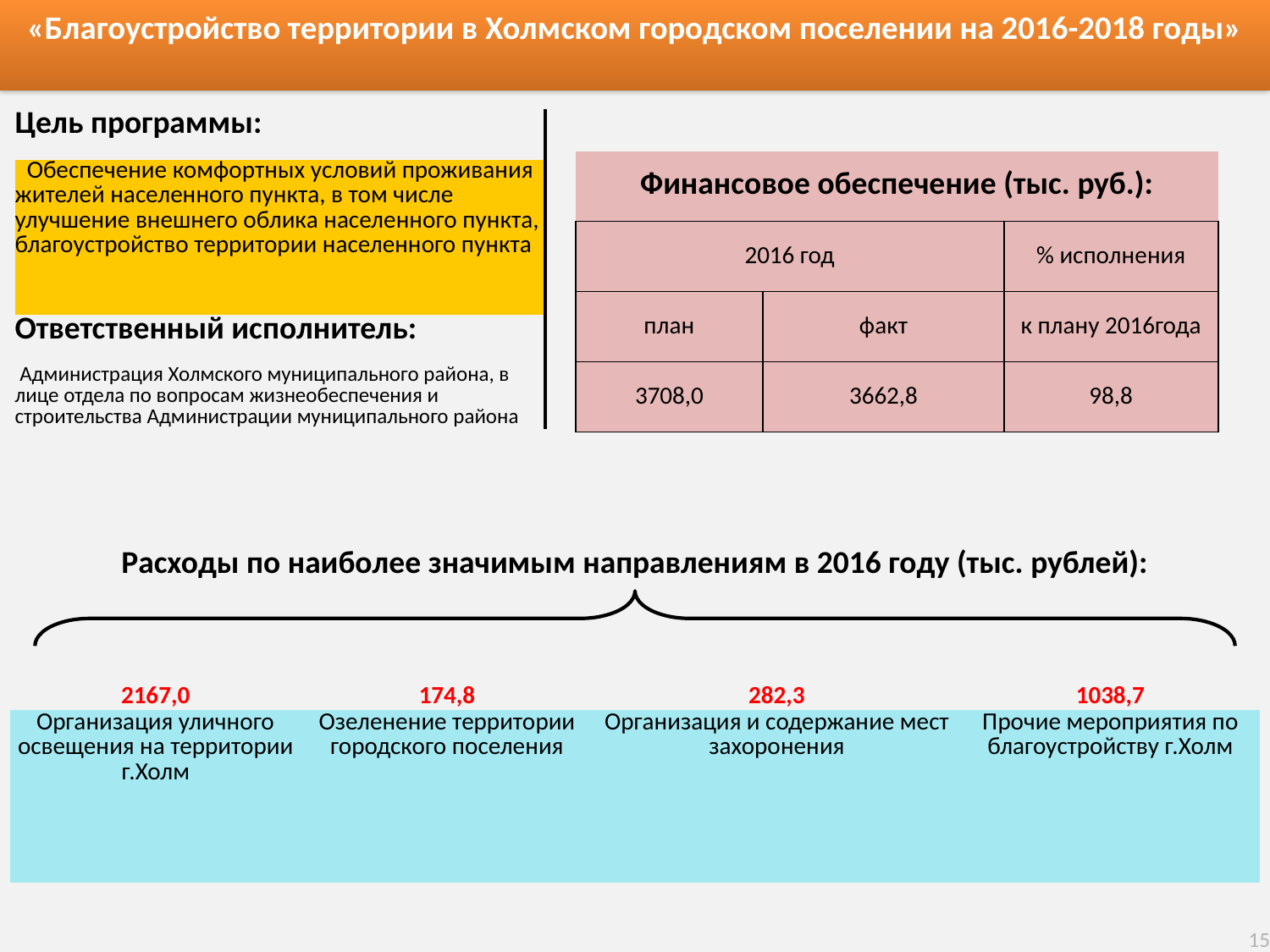

«Благоустройство территории в Холмском городском поселении на 2016-2018 годы»

| Цель программы: |
| --- |
| Обеспечение комфортных условий проживания жителей населенного пункта, в том числе улучшение внешнего облика населенного пункта, благоустройство территории населенного пункта |
| Ответственный исполнитель: |
| Администрация Холмского муниципального района, в лице отдела по вопросам жизнеобеспечения и строительства Администрации муниципального района |
| Финансовое обеспечение (тыс. руб.): |  |  |
| --- | --- | --- |
| 2016 год |  | % исполнения |
| план | факт | к плану 2016года |
| 3708,0 | 3662,8 | 98,8 |
Расходы по наиболее значимым направлениям в 2016 году (тыс. рублей):
| 2167,0 | 174,8 | 282,3 | 1038,7 |
| --- | --- | --- | --- |
| Организация уличного освещения на территории г.Холм | Озеленение территории городского поселения | Организация и содержание мест захоронения | Прочие мероприятия по благоустройству г.Холм |
15